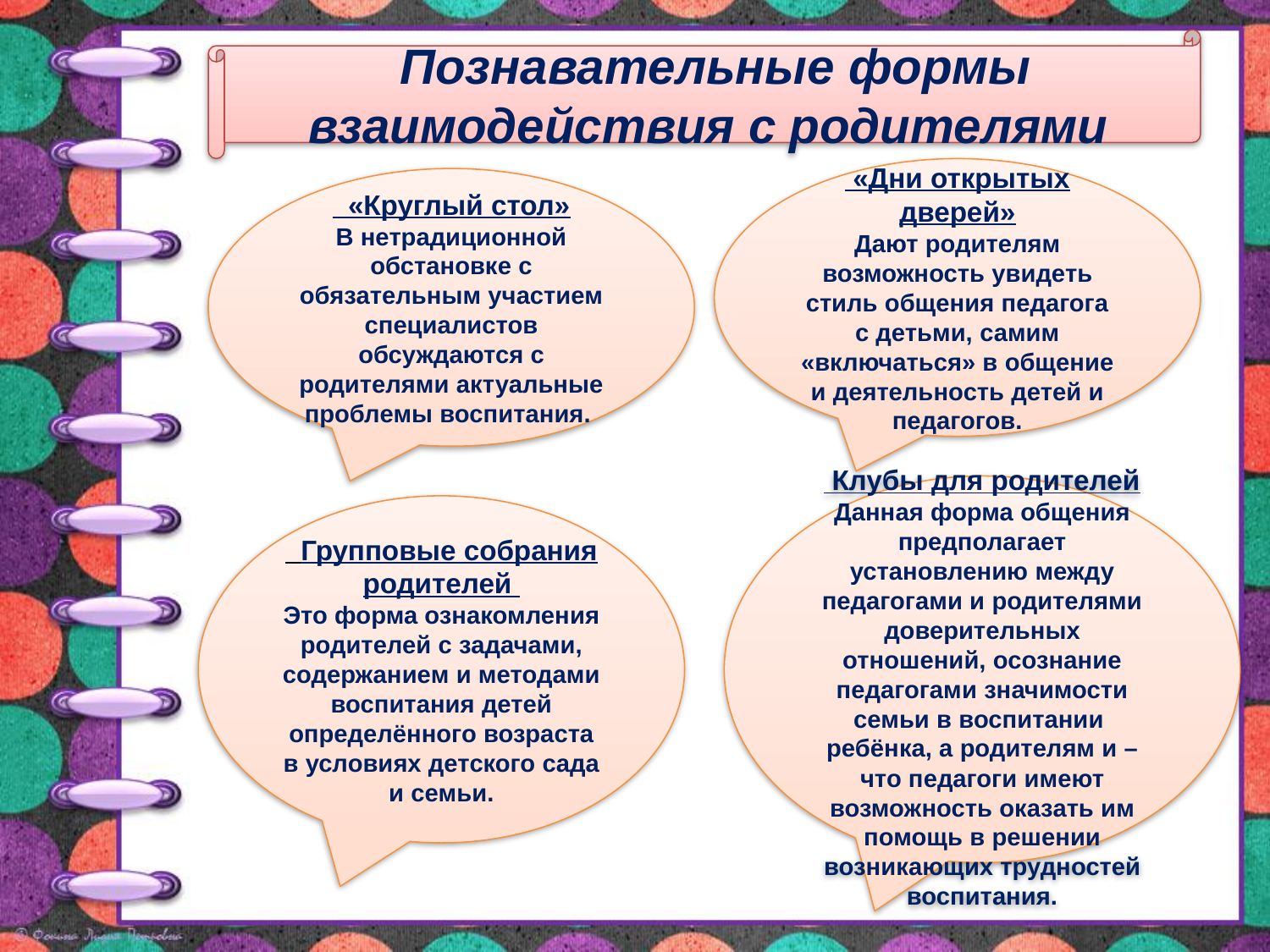

Познавательные формы взаимодействия с родителями
 «Дни открытых дверей»
Дают родителям возможность увидеть стиль общения педагога с детьми, самим «включаться» в общение и деятельность детей и педагогов.
  «Круглый стол»
В нетрадиционной обстановке с обязательным участием специалистов обсуждаются с родителями актуальные проблемы воспитания.

 Клубы для родителей
Данная форма общения предполагает установлению между педагогами и родителями доверительных отношений, осознание педагогами значимости семьи в воспитании  ребёнка, а родителям и – что педагоги имеют возможность оказать им помощь в решении возникающих трудностей воспитания.
  Групповые собрания родителей
Это форма ознакомления родителей с задачами, содержанием и методами воспитания детей определённого возраста в условиях детского сада и семьи.